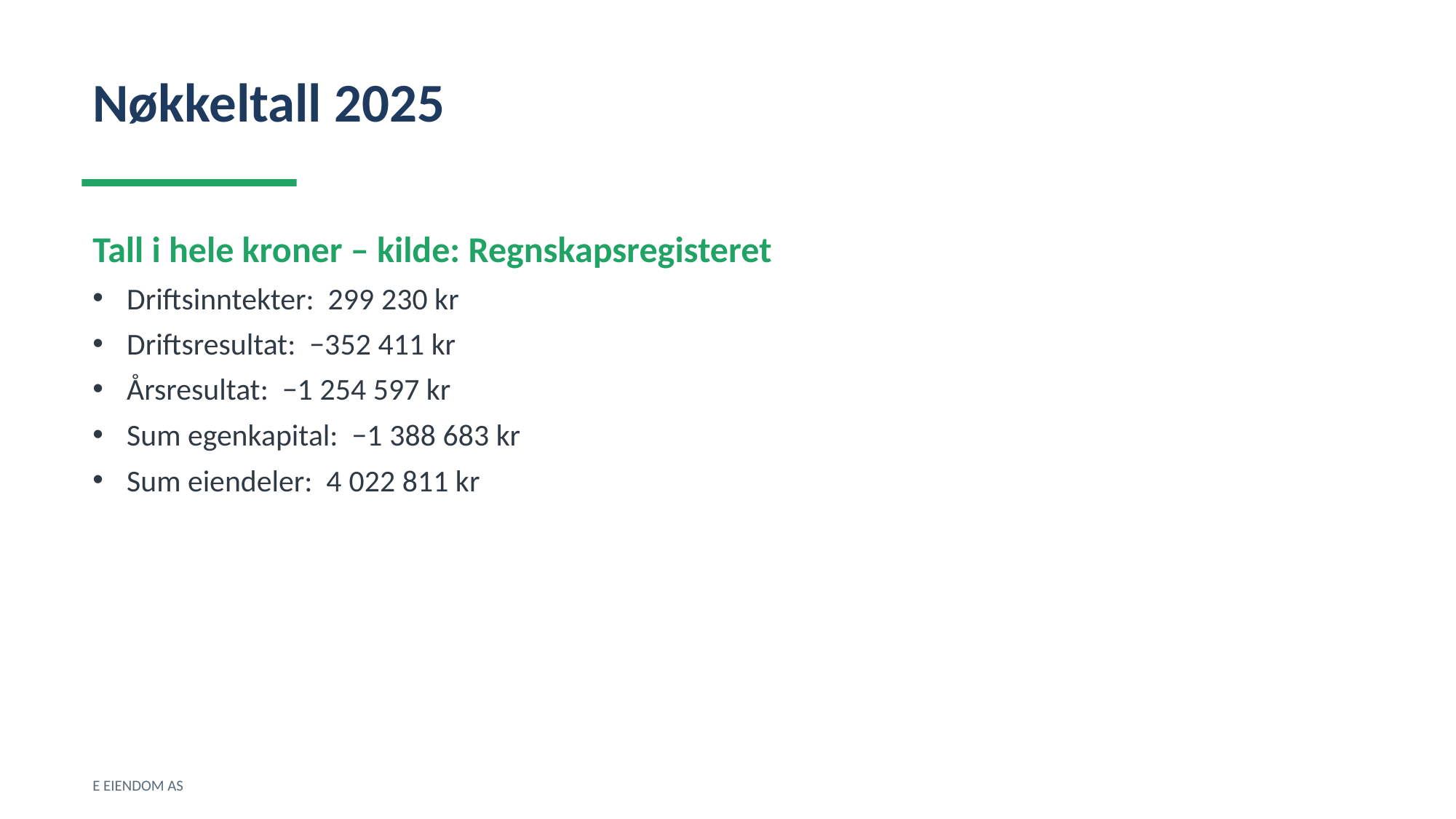

Nøkkeltall 2025

Tall i hele kroner – kilde: Regnskapsregisteret
Driftsinntekter:  299 230 kr
Driftsresultat:  −352 411 kr
Årsresultat:  −1 254 597 kr
Sum egenkapital:  −1 388 683 kr
Sum eiendeler:  4 022 811 kr
E EIENDOM AS